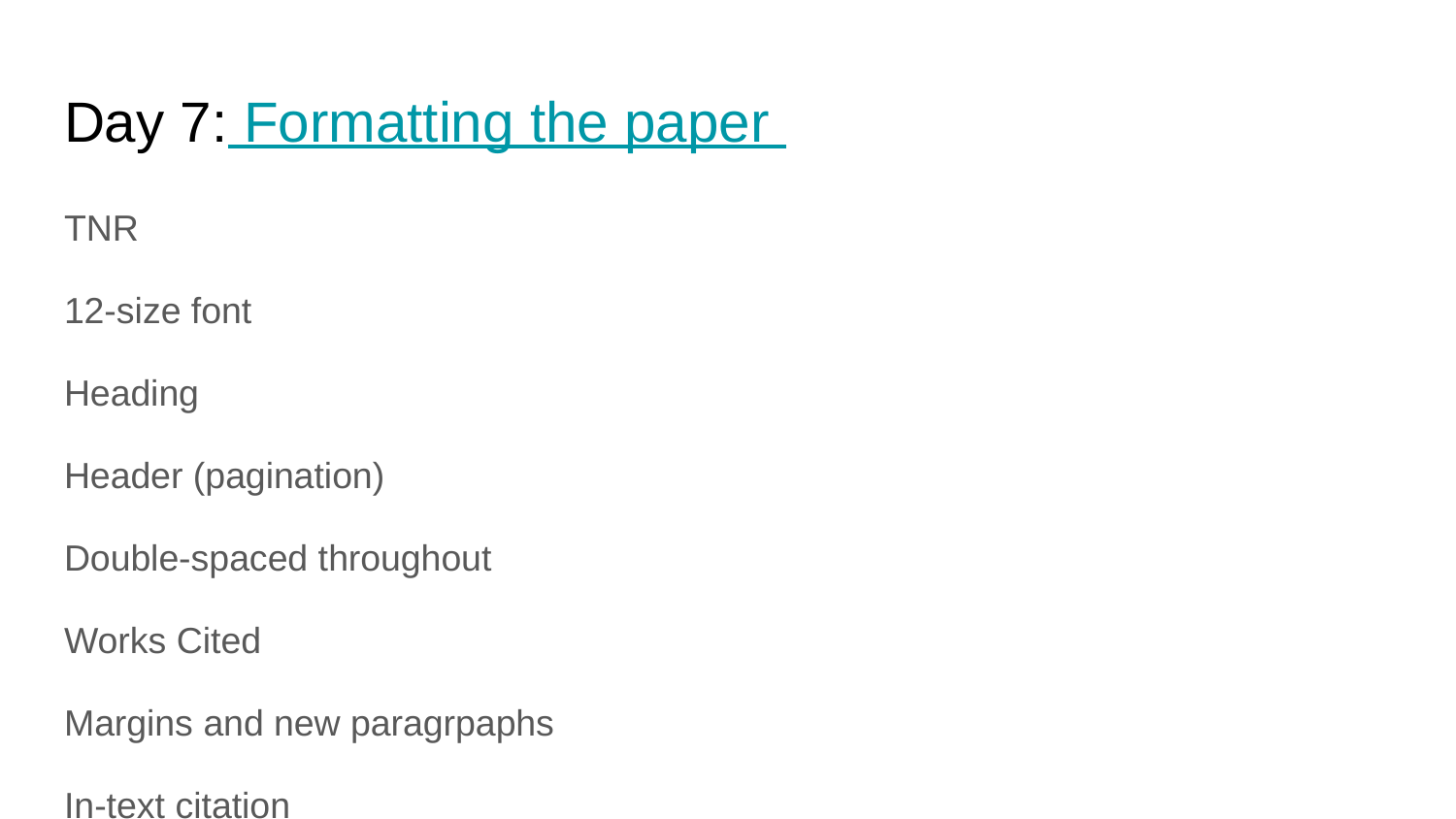

# Day 7: Formatting the paper
TNR
12-size font
Heading
Header (pagination)
Double-spaced throughout
Works Cited
Margins and new paragrpaphs
In-text citation